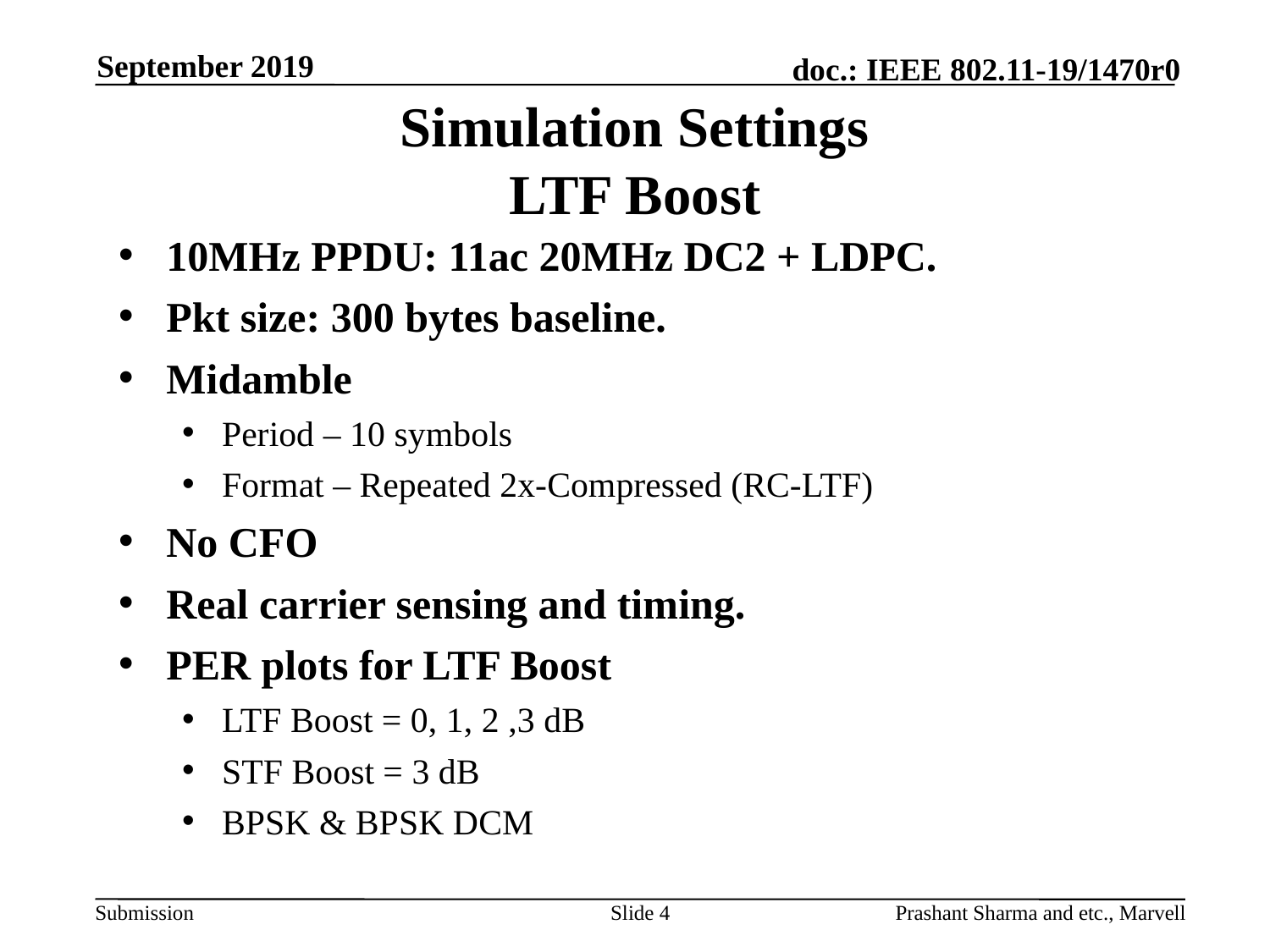

September 2019
# Simulation Settings LTF Boost
10MHz PPDU: 11ac 20MHz DC2 + LDPC.
Pkt size: 300 bytes baseline.
Midamble
Period – 10 symbols
Format – Repeated 2x-Compressed (RC-LTF)
No CFO
Real carrier sensing and timing.
PER plots for LTF Boost
LTF Boost = 0, 1, 2 ,3 dB
STF Boost = 3 dB
BPSK & BPSK DCM
Slide 4
Prashant Sharma and etc., Marvell